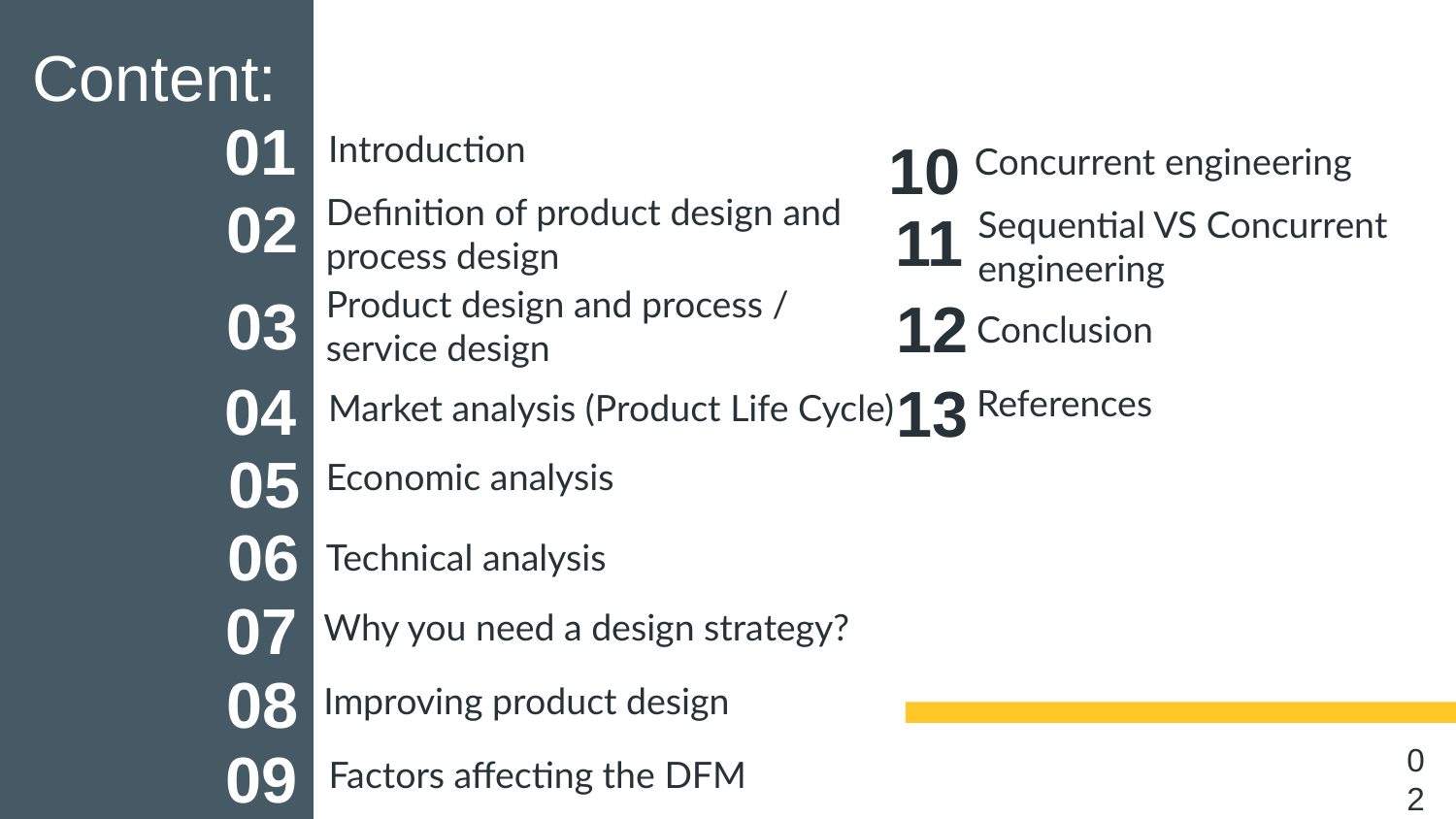

Content:
# 01
10
Introduction
Concurrent engineering
02
11
Definition of product design and process design
Sequential VS Concurrent engineering
03
12
Product design and process / service design
Conclusion
04
13
References
Market analysis (Product Life Cycle)
05
Economic analysis
06
Technical analysis
07
Why you need a design strategy?
08
Improving product design

09
Factors affecting the DFM
02